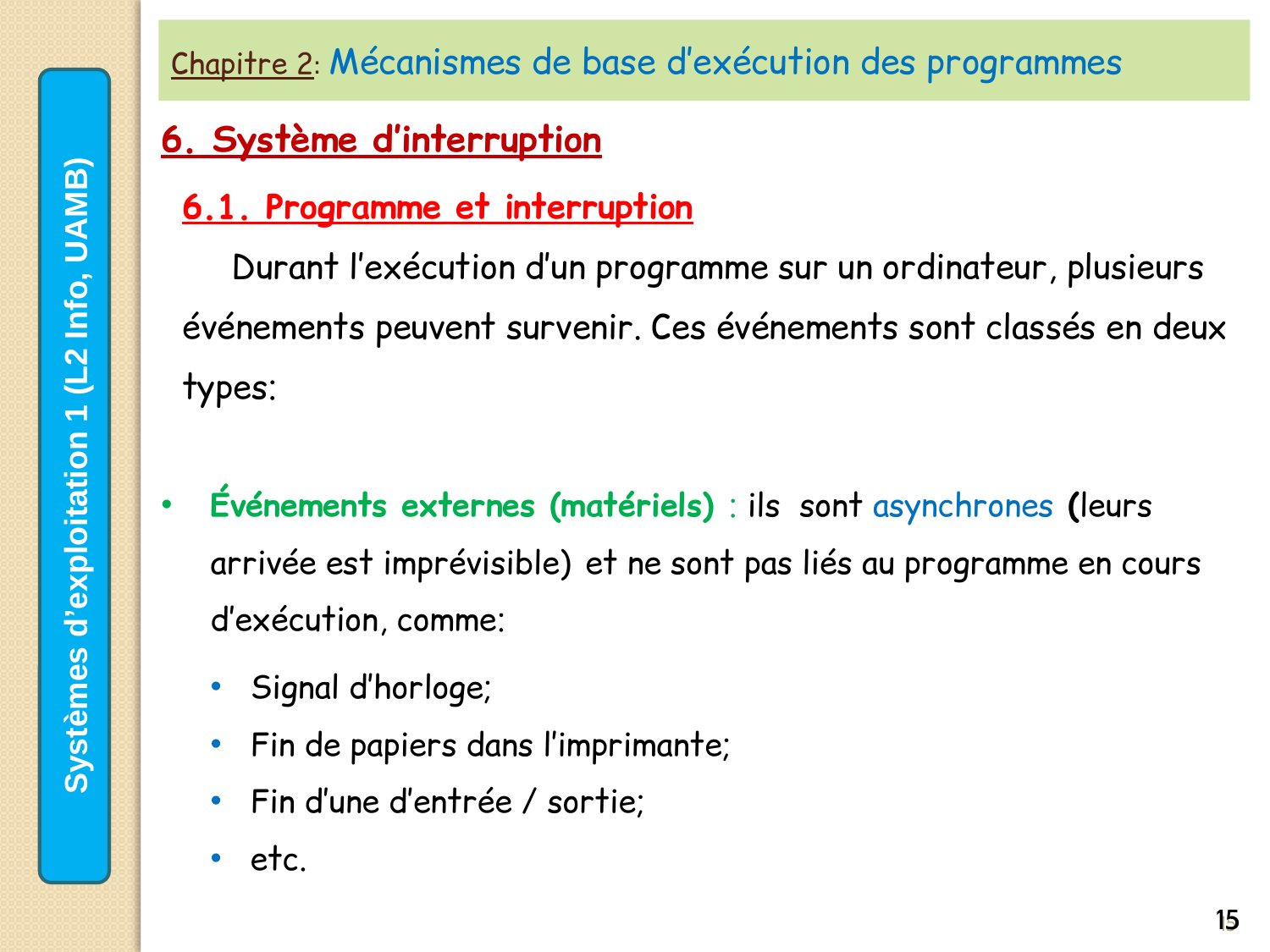

Chapitre 2: Mécanismes de base d’exécution des programmes
6. Système d’interruption
6.1. Programme et interruption
Durant l’exécution d’un programme sur un ordinateur, plusieurs événements peuvent survenir. Ces événements sont classés en deux types:
Systèmes d’exploitation 1 (L2 Info, UAMB)
Événements externes (matériels) : ils  sont asynchrones (leurs arrivée est imprévisible) et ne sont pas liés au programme en cours d’exécution, comme:
Signal d’horloge;
Fin de papiers dans l’imprimante;
Fin d’une d’entrée / sortie;
etc.
15
15